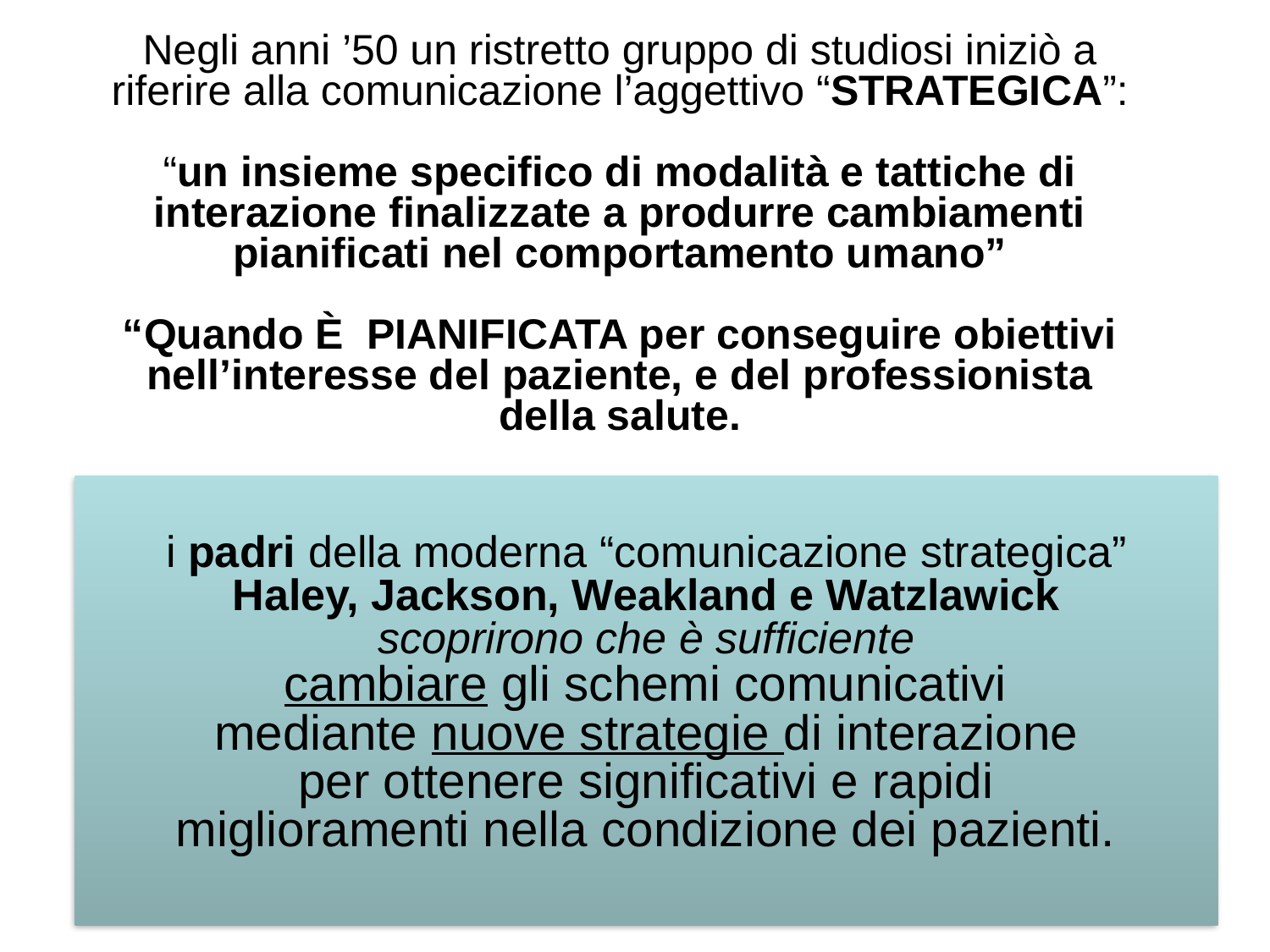

Negli anni ’50 un ristretto gruppo di studiosi iniziò a riferire alla comunicazione l’aggettivo “STRATEGICA”:

“un insieme specifico di modalità e tattiche di interazione finalizzate a produrre cambiamenti pianificati nel comportamento umano”

“Quando È  PIANIFICATA per conseguire obiettivi nell’interesse del paziente, e del professionista della salute.

i padri della moderna “comunicazione strategica”
 Haley, Jackson, Weakland e Watzlawick
scoprirono che è sufficiente
 cambiare gli schemi comunicativi
mediante nuove strategie di interazione
 per ottenere significativi e rapidi
miglioramenti nella condizione dei pazienti.